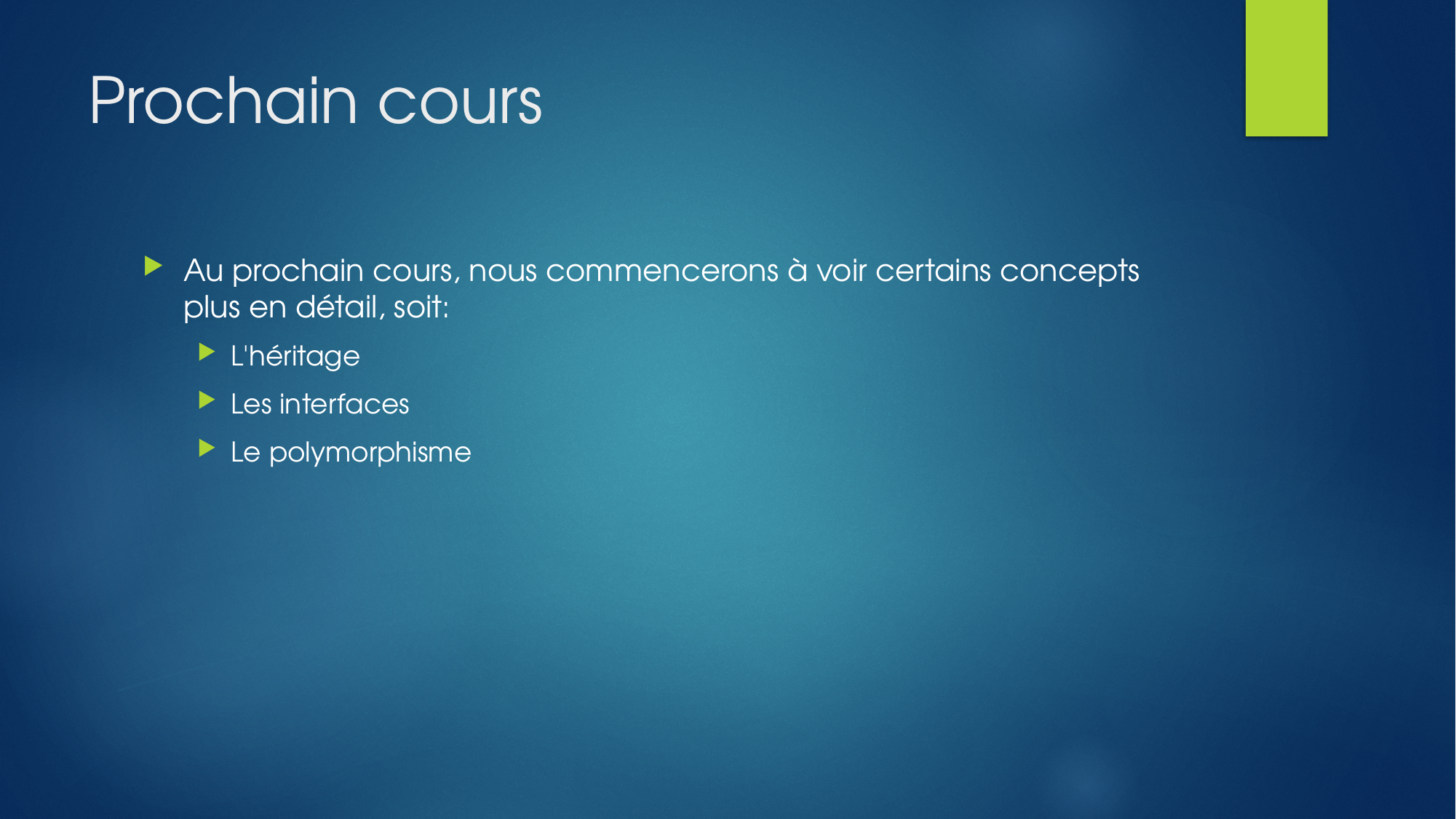

# Prochain cours
Au prochain cours, nous commencerons à voir certains concepts plus en détail, soit:
L'héritage
Les interfaces
Le polymorphisme